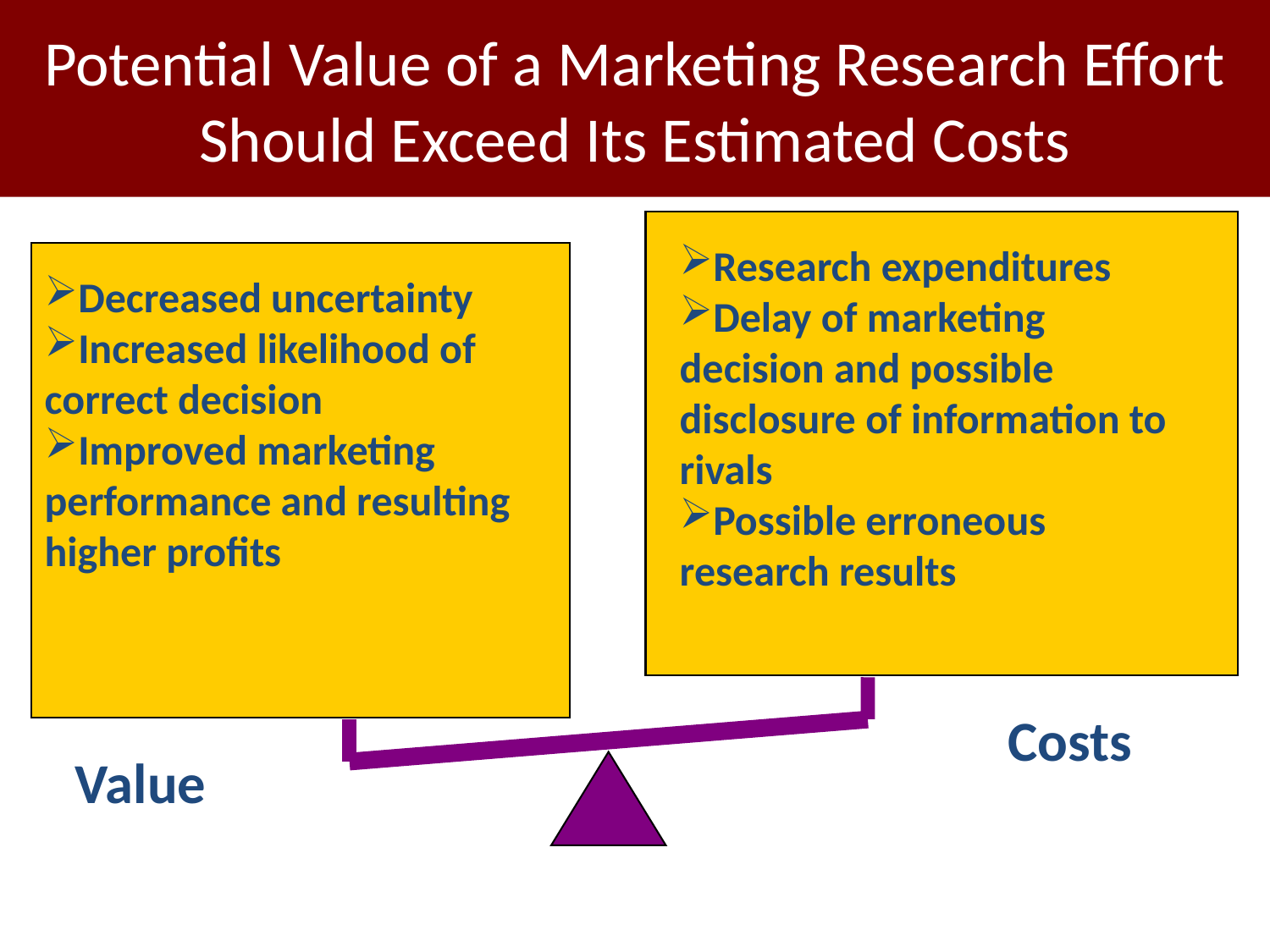

# Potential Value of a Marketing Research Effort Should Exceed Its Estimated Costs

Research expenditures
Delay of marketing decision and possible disclosure of information to rivals
Possible erroneous research results

Decreased uncertainty
Increased likelihood of correct decision
Improved marketing performance and resulting higher profits

Costs

Value